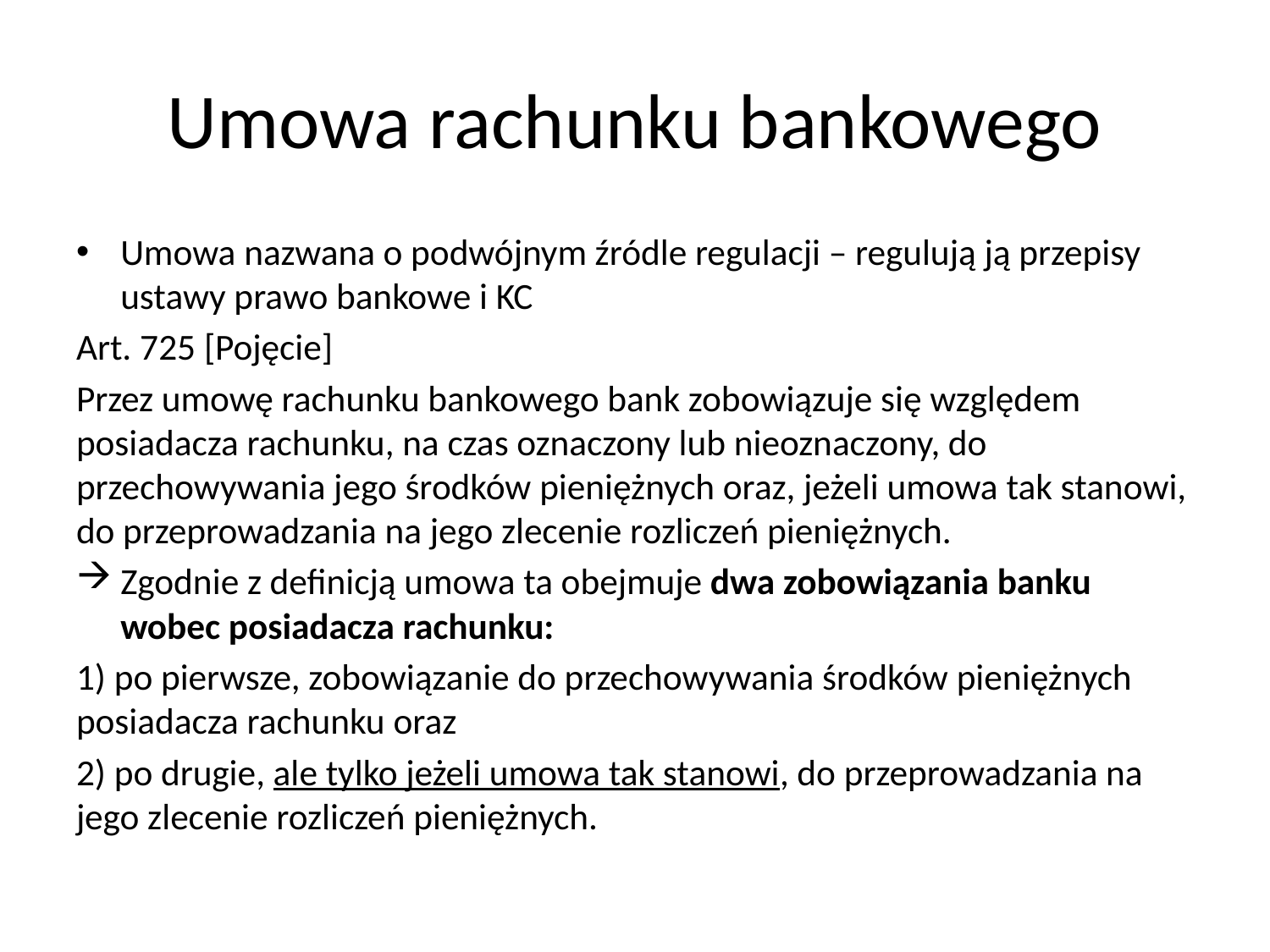

# Umowa rachunku bankowego
Umowa nazwana o podwójnym źródle regulacji – regulują ją przepisy ustawy prawo bankowe i KC
Art. 725 [Pojęcie]
Przez umowę rachunku bankowego bank zobowiązuje się względem posiadacza rachunku, na czas oznaczony lub nieoznaczony, do przechowywania jego środków pieniężnych oraz, jeżeli umowa tak stanowi, do przeprowadzania na jego zlecenie rozliczeń pieniężnych.
Zgodnie z definicją umowa ta obejmuje dwa zobowiązania banku wobec posiadacza rachunku:
1) po pierwsze, zobowiązanie do przechowywania środków pieniężnych posiadacza rachunku oraz
2) po drugie, ale tylko jeżeli umowa tak stanowi, do przeprowadzania na jego zlecenie rozliczeń pieniężnych.